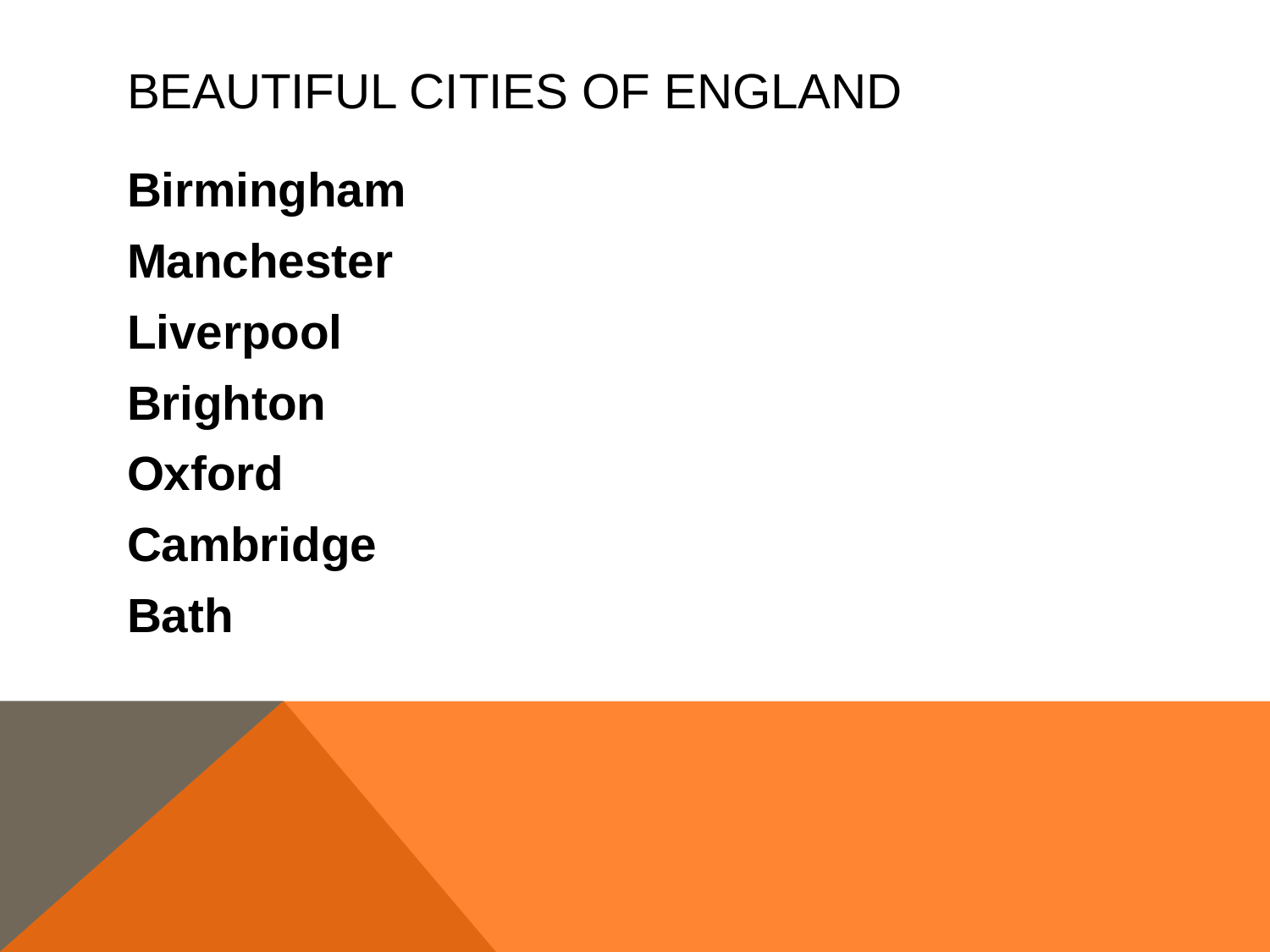

# Beautiful Cities of England
Birmingham
Manchester
Liverpool
Brighton
Oxford
Cambridge
Bath